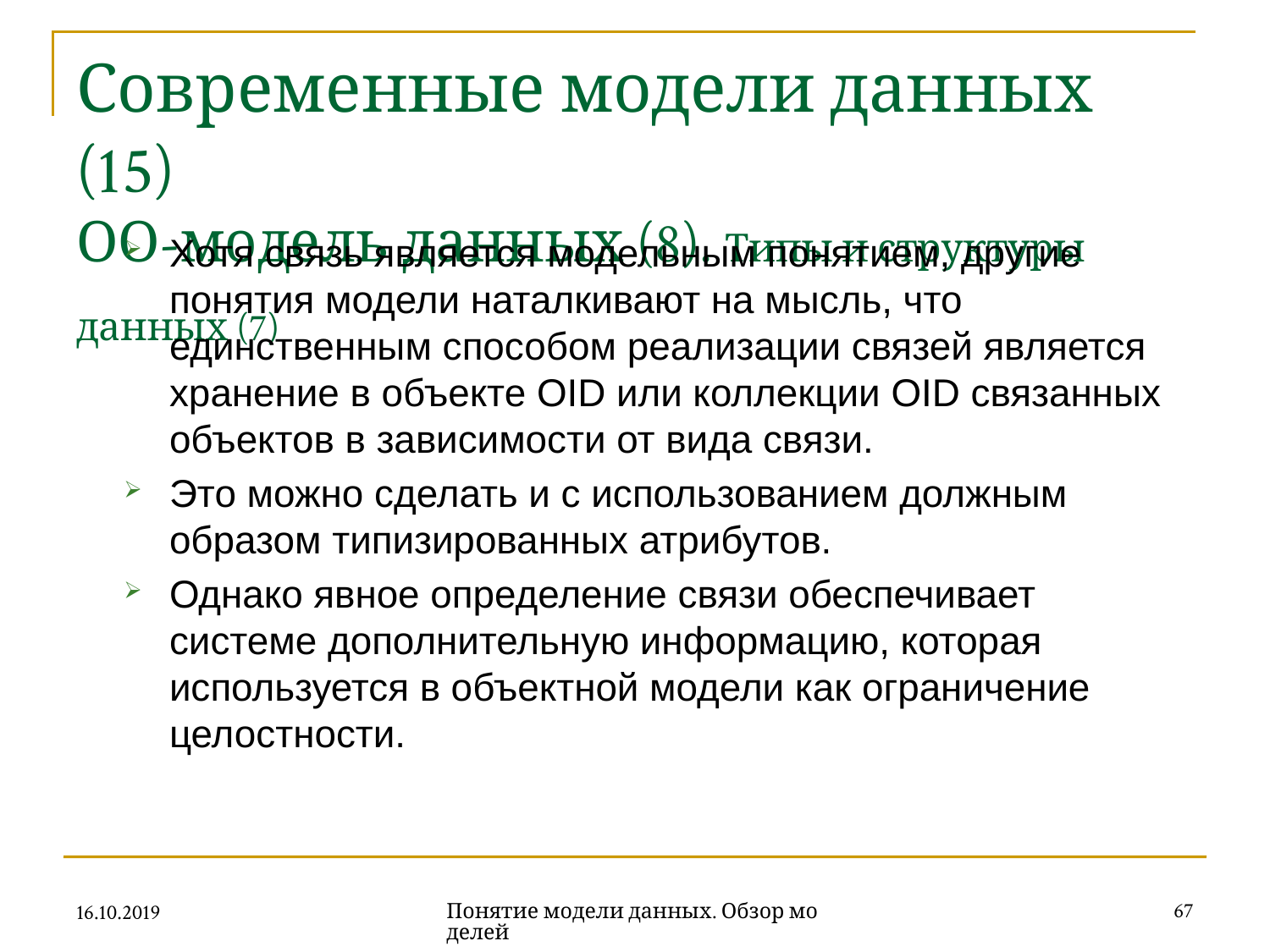

# Современные модели данных (15) ОО-модель данных (8). Типы и структуры данных (7)
Хотя связь является модельным понятием, другие понятия модели наталкивают на мысль, что единственным способом реализации связей является хранение в объекте OID или коллекции OID связанных объектов в зависимости от вида связи.
Это можно сделать и с использованием должным образом типизированных атрибутов.
Однако явное определение связи обеспечивает системе дополнительную информацию, которая используется в объектной модели как ограничение целостности.
16.10.2019
67
Понятие модели данных. Обзор моделей